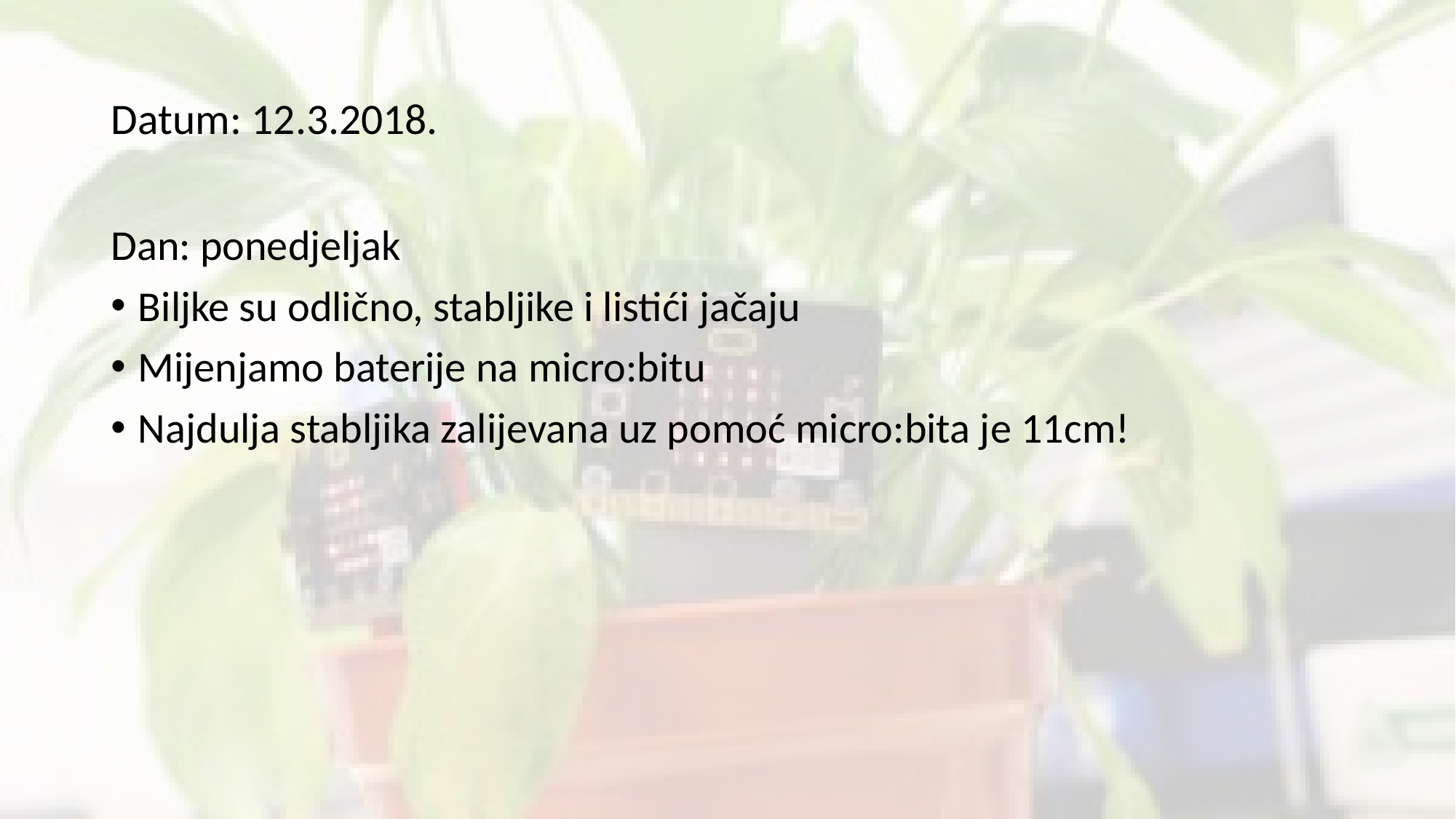

# Datum: 12.3.2018.
Dan: ponedjeljak
Biljke su odlično, stabljike i listići jačaju
Mijenjamo baterije na micro:bitu
Najdulja stabljika zalijevana uz pomoć micro:bita je 11cm!